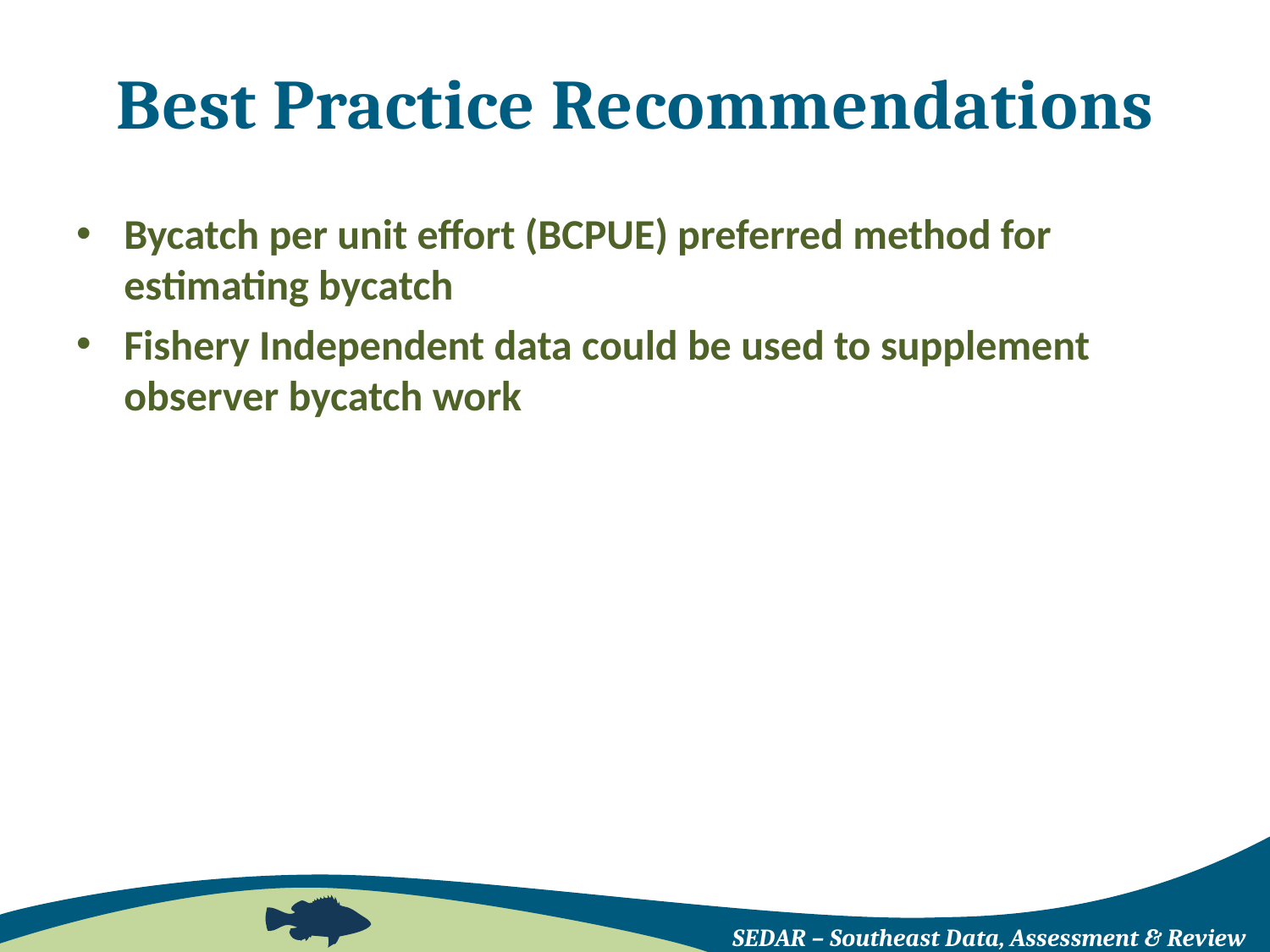

# Best Practice Recommendations
Bycatch per unit effort (BCPUE) preferred method for estimating bycatch
Fishery Independent data could be used to supplement observer bycatch work